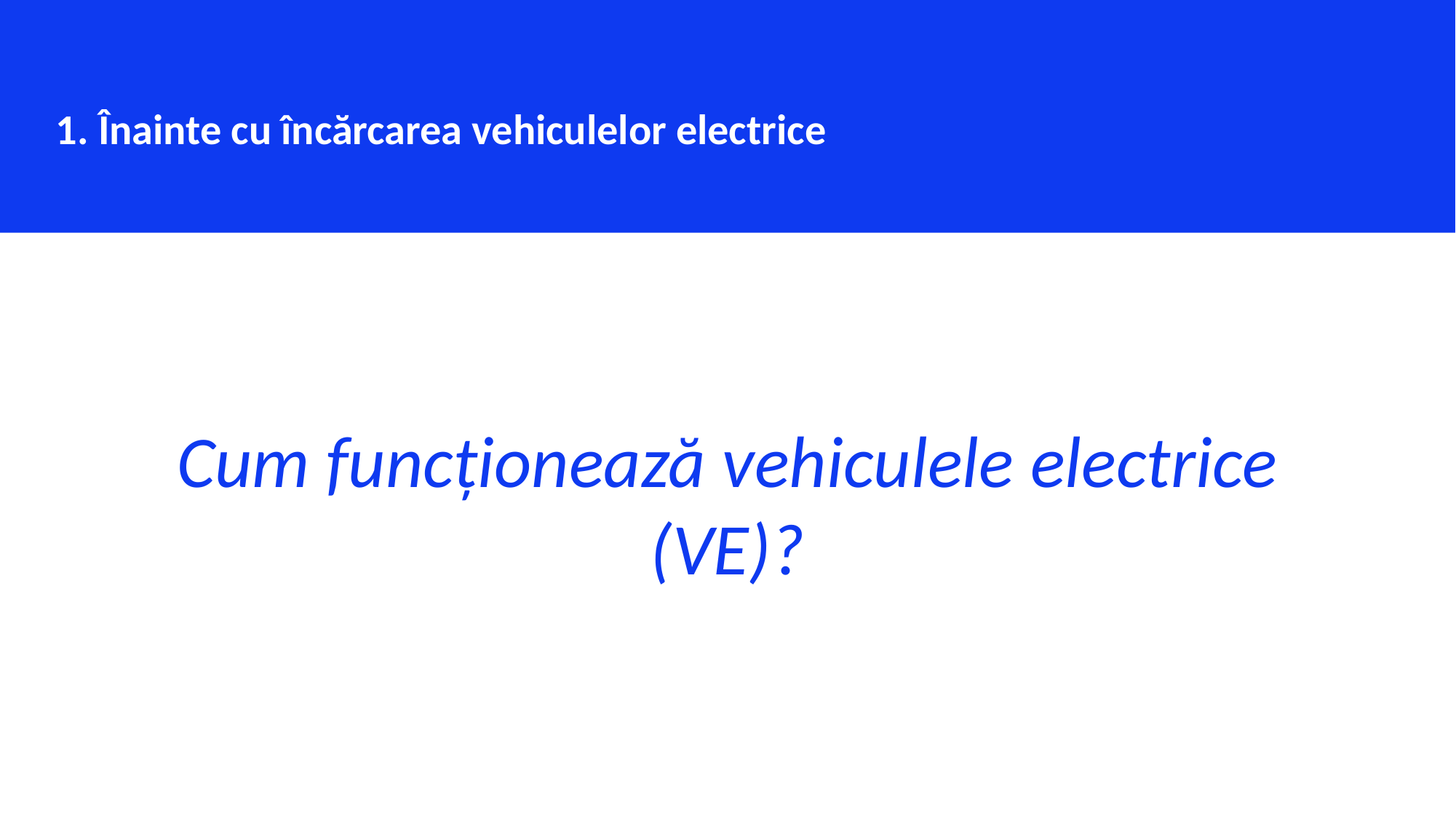

1. Înainte cu încărcarea vehiculelor electrice
Cum funcționează vehiculele electrice (VE)?